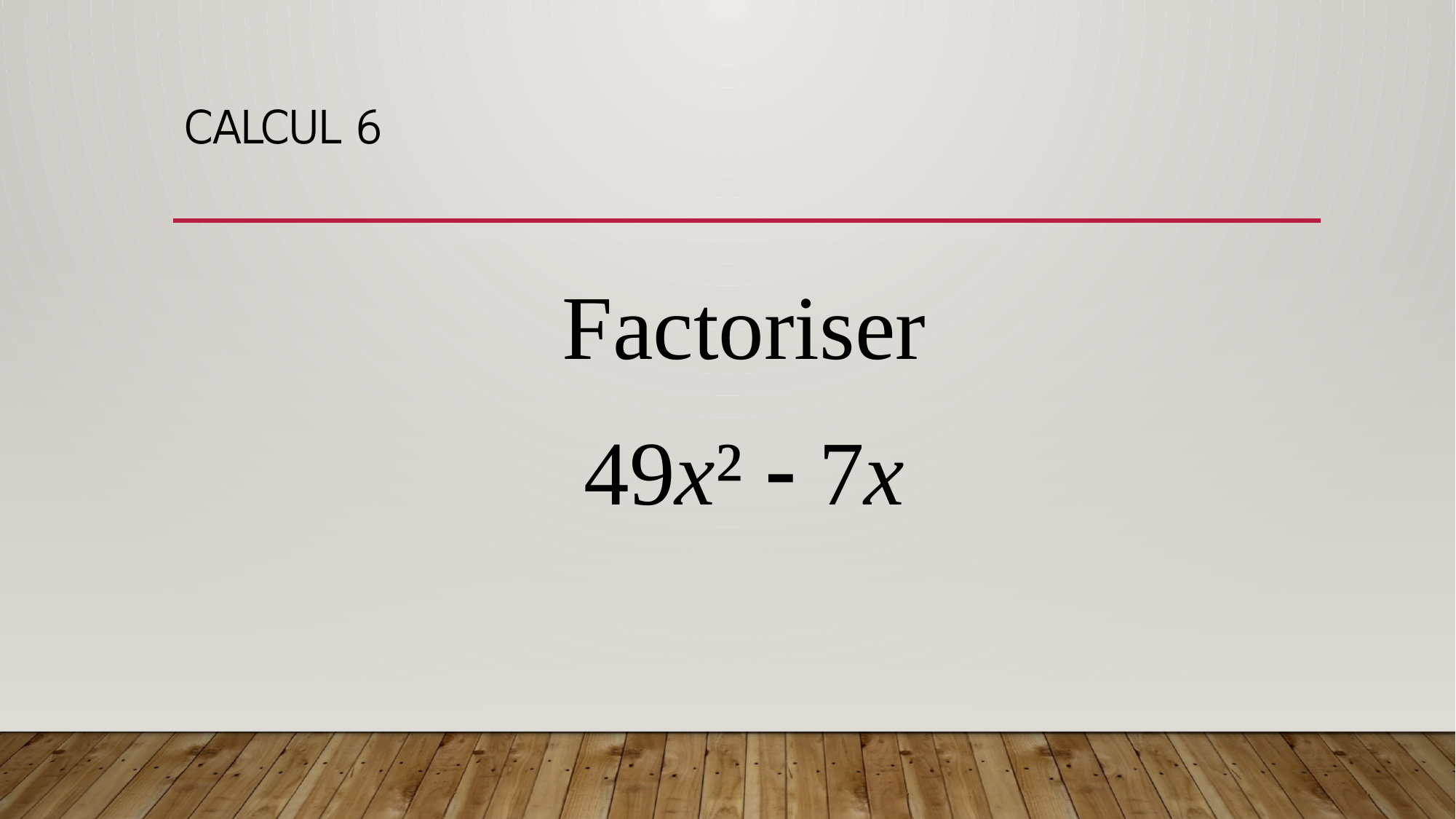

# CALCUL 6
Factoriser
49x² − 7x